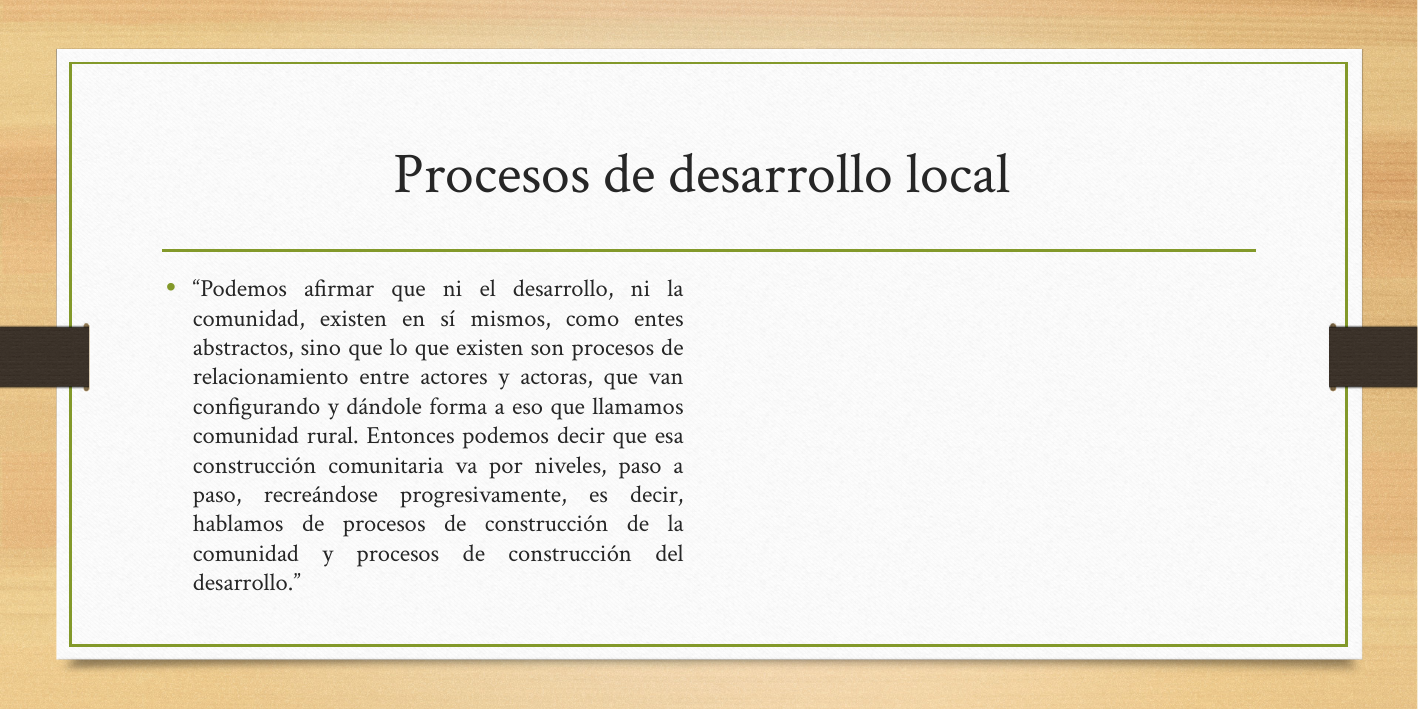

# Procesos de desarrollo local
“Podemos afirmar que ni el desarrollo, ni la comunidad, existen en sí mismos, como entes abstractos, sino que lo que existen son procesos de relacionamiento entre actores y actoras, que van configurando y dándole forma a eso que llamamos comunidad rural. Entonces podemos decir que esa construcción comunitaria va por niveles, paso a paso, recreándose progresivamente, es decir, hablamos de procesos de construcción de la comunidad y procesos de construcción del desarrollo.”